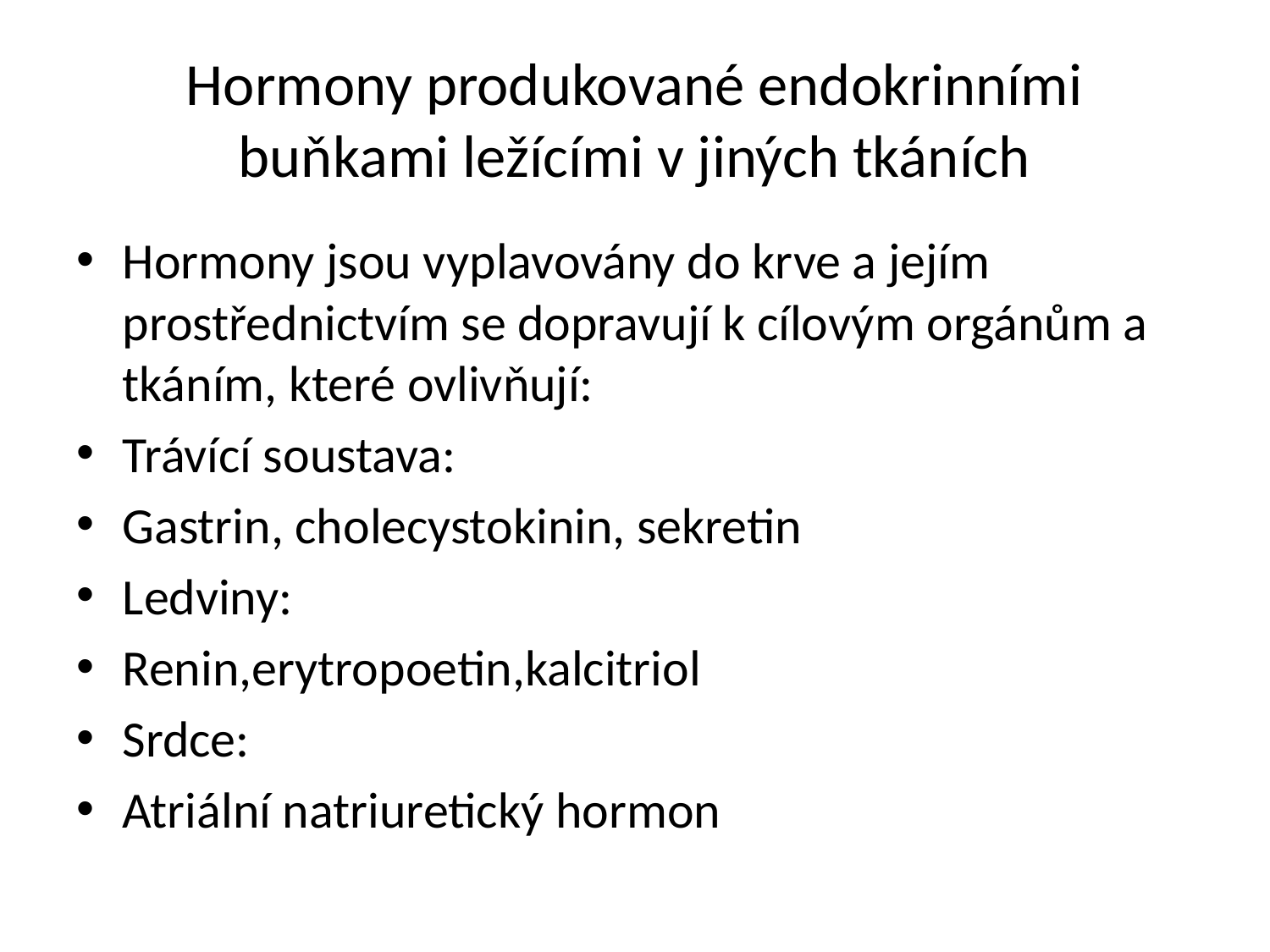

# Hormony produkované endokrinními buňkami ležícími v jiných tkáních
Hormony jsou vyplavovány do krve a jejím prostřednictvím se dopravují k cílovým orgánům a tkáním, které ovlivňují:
Trávící soustava:
Gastrin, cholecystokinin, sekretin
Ledviny:
Renin,erytropoetin,kalcitriol
Srdce:
Atriální natriuretický hormon